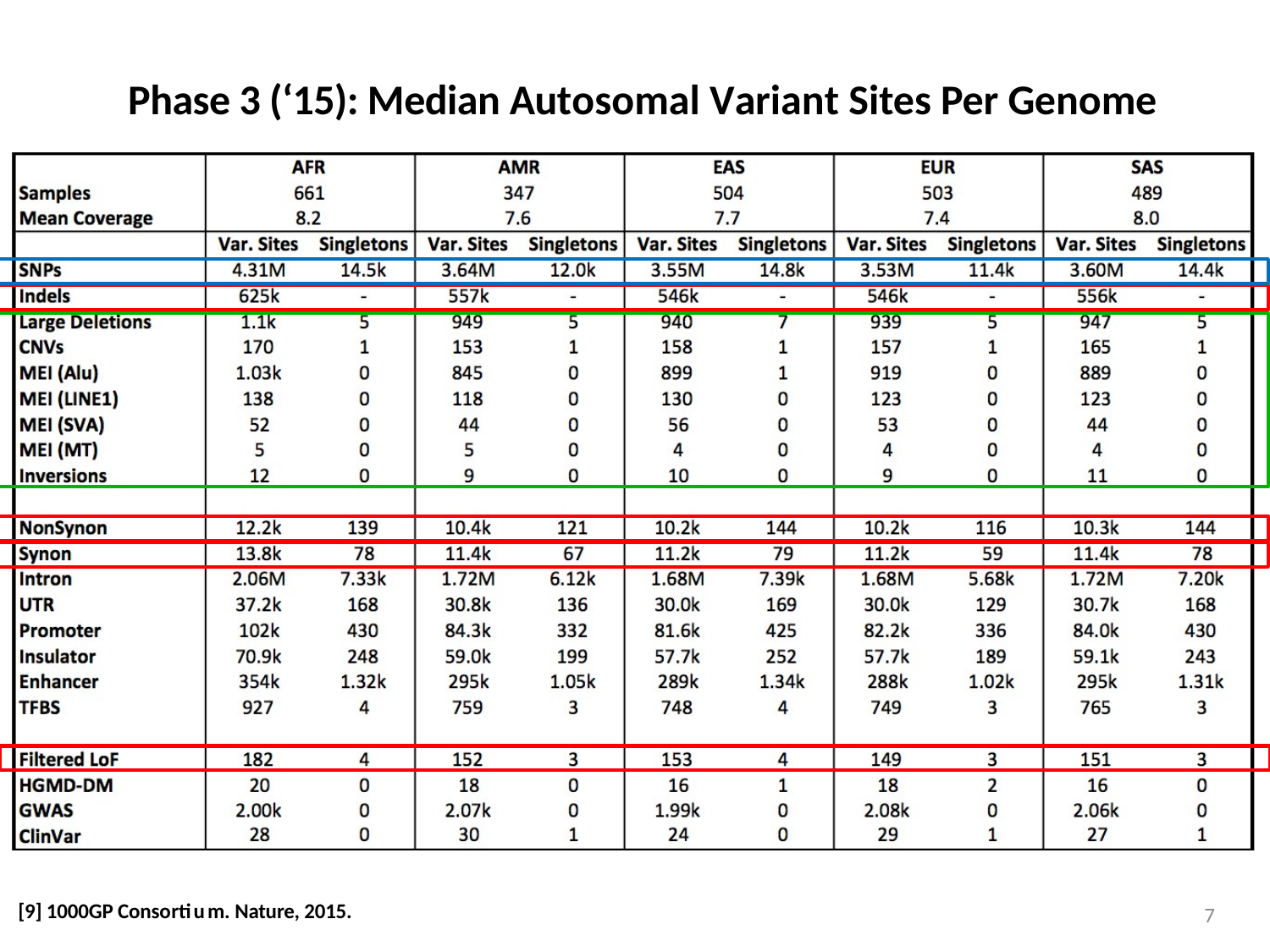

# Phase 3 (‘15): Median Autosomal Variant Sites Per Genome

[9] 1000GP Consortium. Nature, 2015.
7